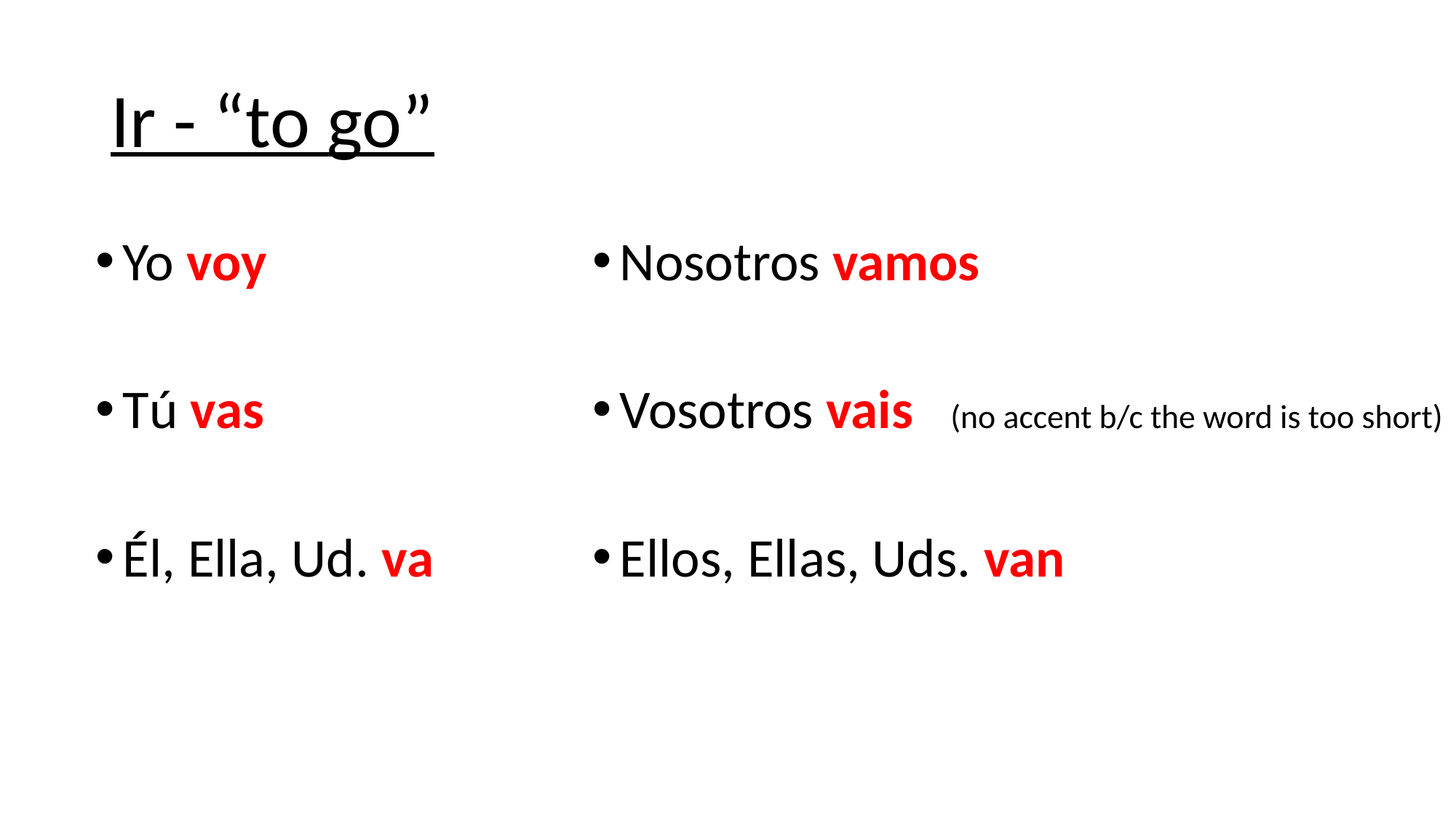

# Ir - “to go”
Nosotros vamos

Vosotros vais   (no accent b/c the word is too short)

Ellos, Ellas, Uds. van
Yo voy

Tú vas

Él, Ella, Ud. va